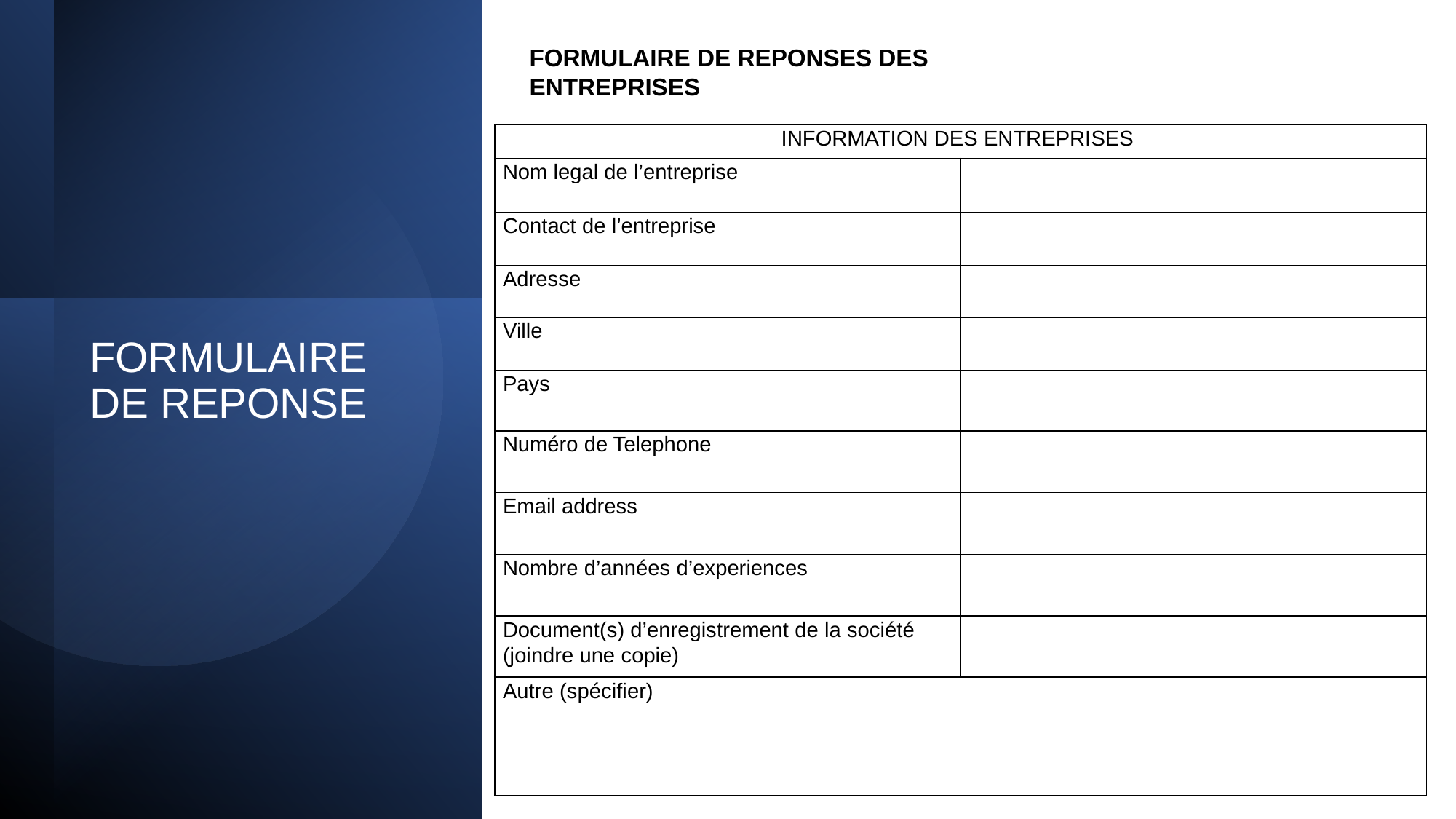

FORMULAIRE DE REPONSES DES ENTREPRISES
| INFORMATION DES ENTREPRISES |  |
| --- | --- |
| Nom legal de l’entreprise |  |
| Contact de l’entreprise |  |
| Adresse |  |
| Ville |  |
| Pays |  |
| Numéro de Telephone |  |
| Email address |  |
| Nombre d’années d’experiences |  |
| Document(s) d’enregistrement de la société (joindre une copie) |  |
| Autre (spécifier) |  |

# FORMULAIRE DE REPONSE